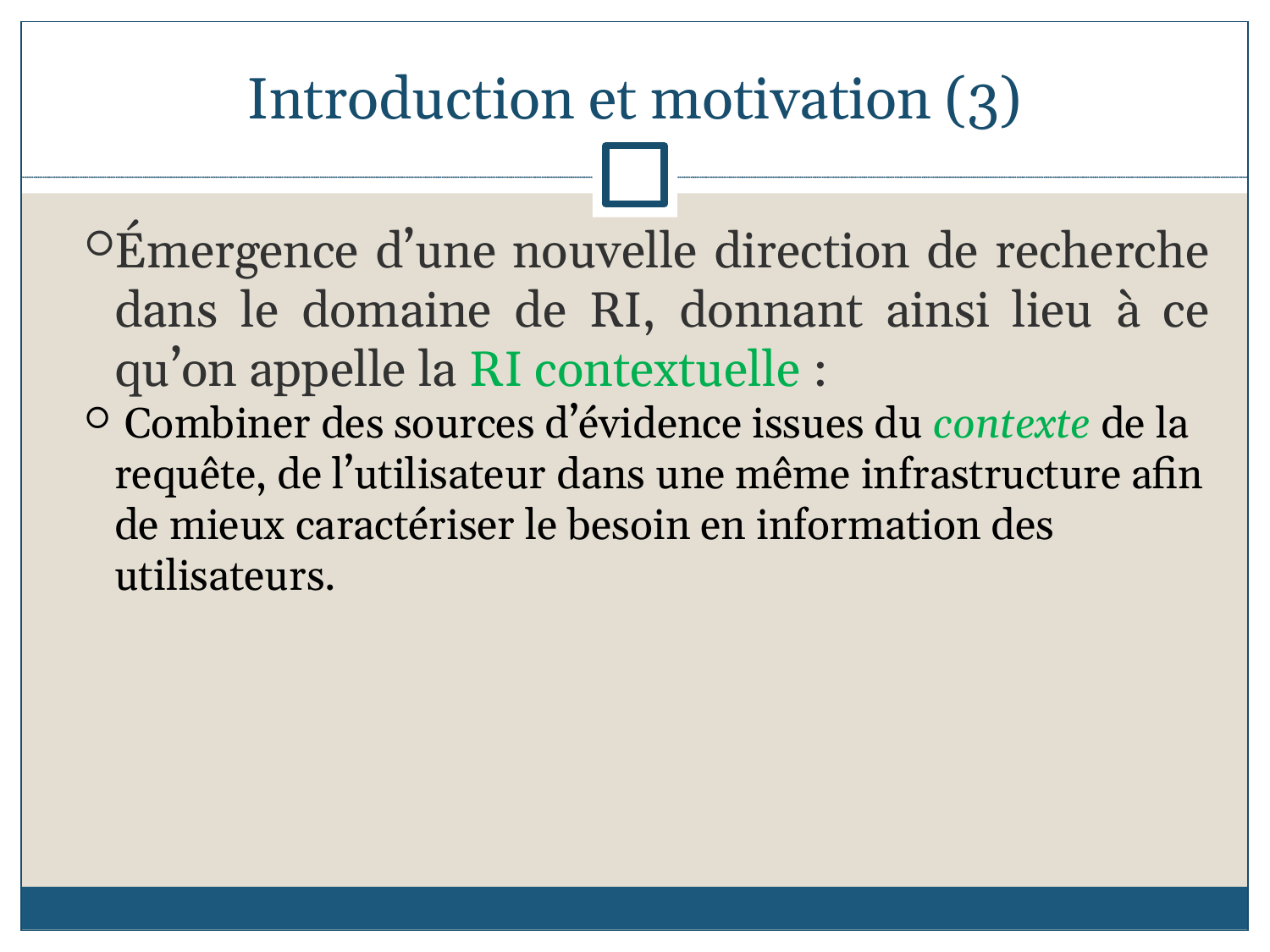

Introduction et motivation (3)
Émergence d’une nouvelle direction de recherche dans le domaine de RI, donnant ainsi lieu à ce qu’on appelle la RI contextuelle :
 Combiner des sources d’évidence issues du contexte de la requête, de l’utilisateur dans une même infrastructure afin de mieux caractériser le besoin en information des utilisateurs.